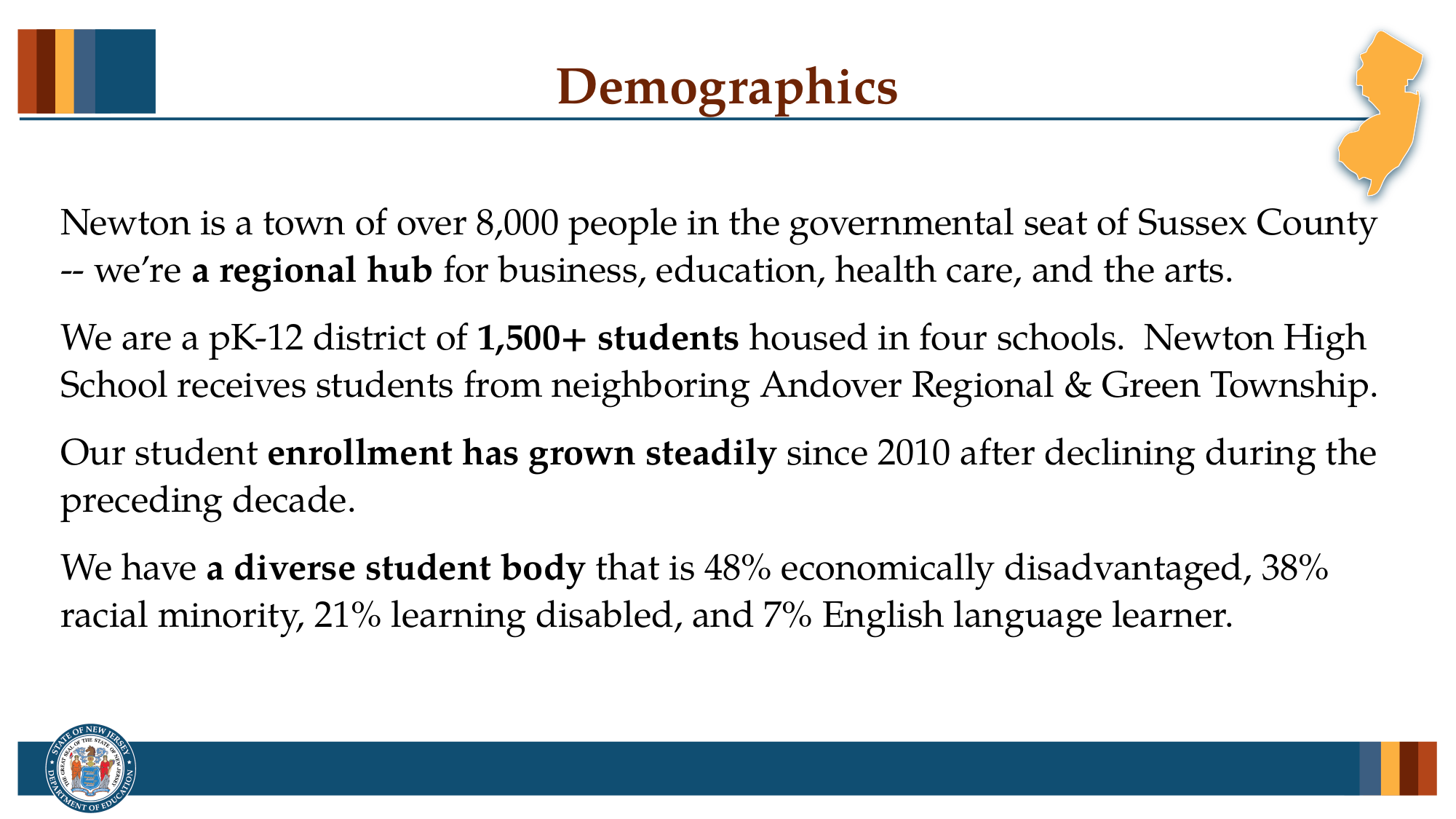

# Demographics
Newton is a town of over 8,000 people in the governmental seat of Sussex County -- we’re a regional hub for business, education, health care, and the arts.
We are a pK-12 district of 1,500+ students housed in four schools.  Newton High School receives students from neighboring Andover Regional & Green Township.
Our student enrollment has grown steadily since 2010 after declining during the preceding decade.
We have a diverse student body that is 48% economically disadvantaged, 38% racial minority, 21% learning disabled, and 7% English language learner.